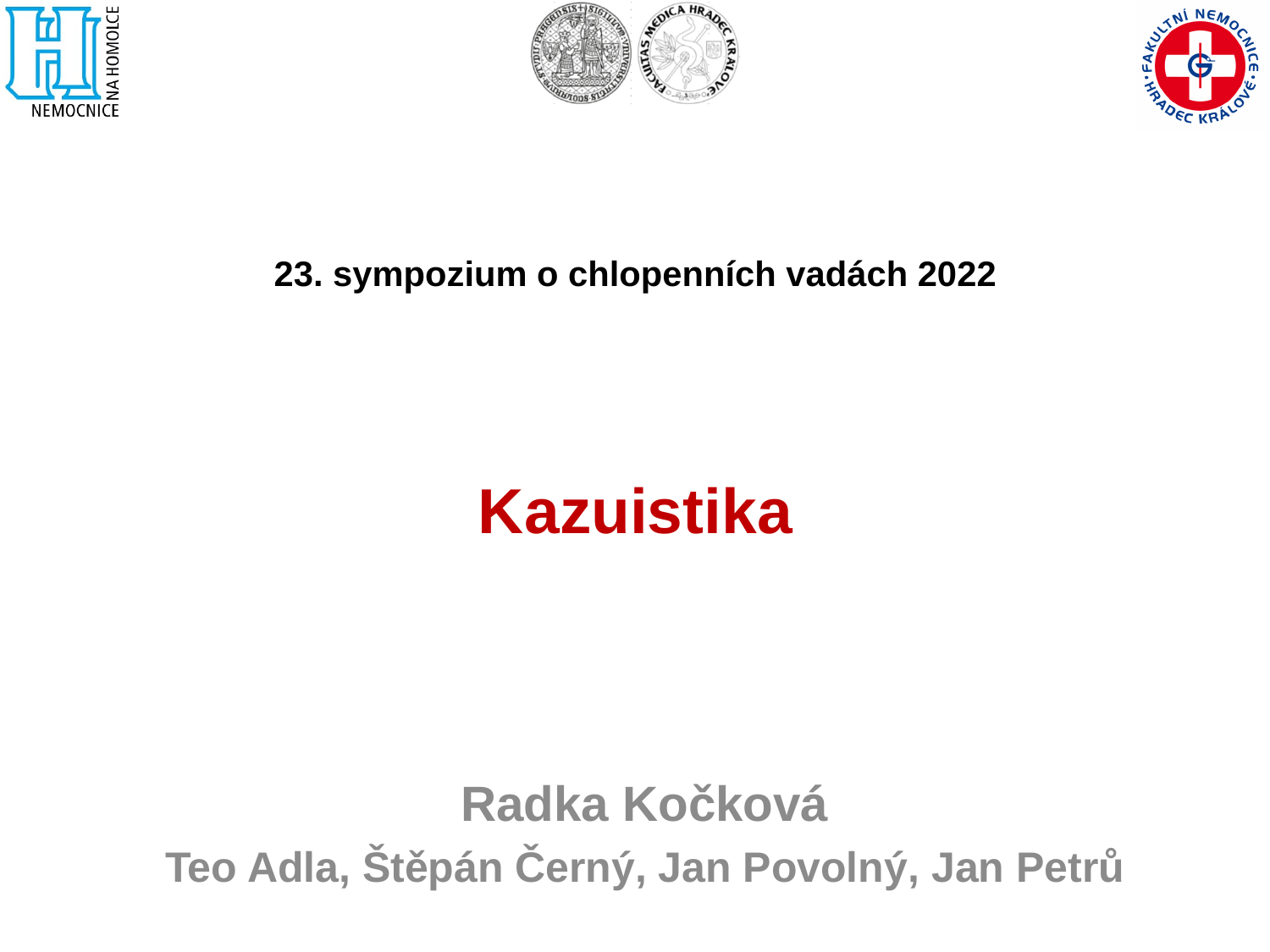

23. sympozium o chlopenních vadách 2022
# Kazuistika
Radka Kočková
Teo Adla, Štěpán Černý, Jan Povolný, Jan Petrů